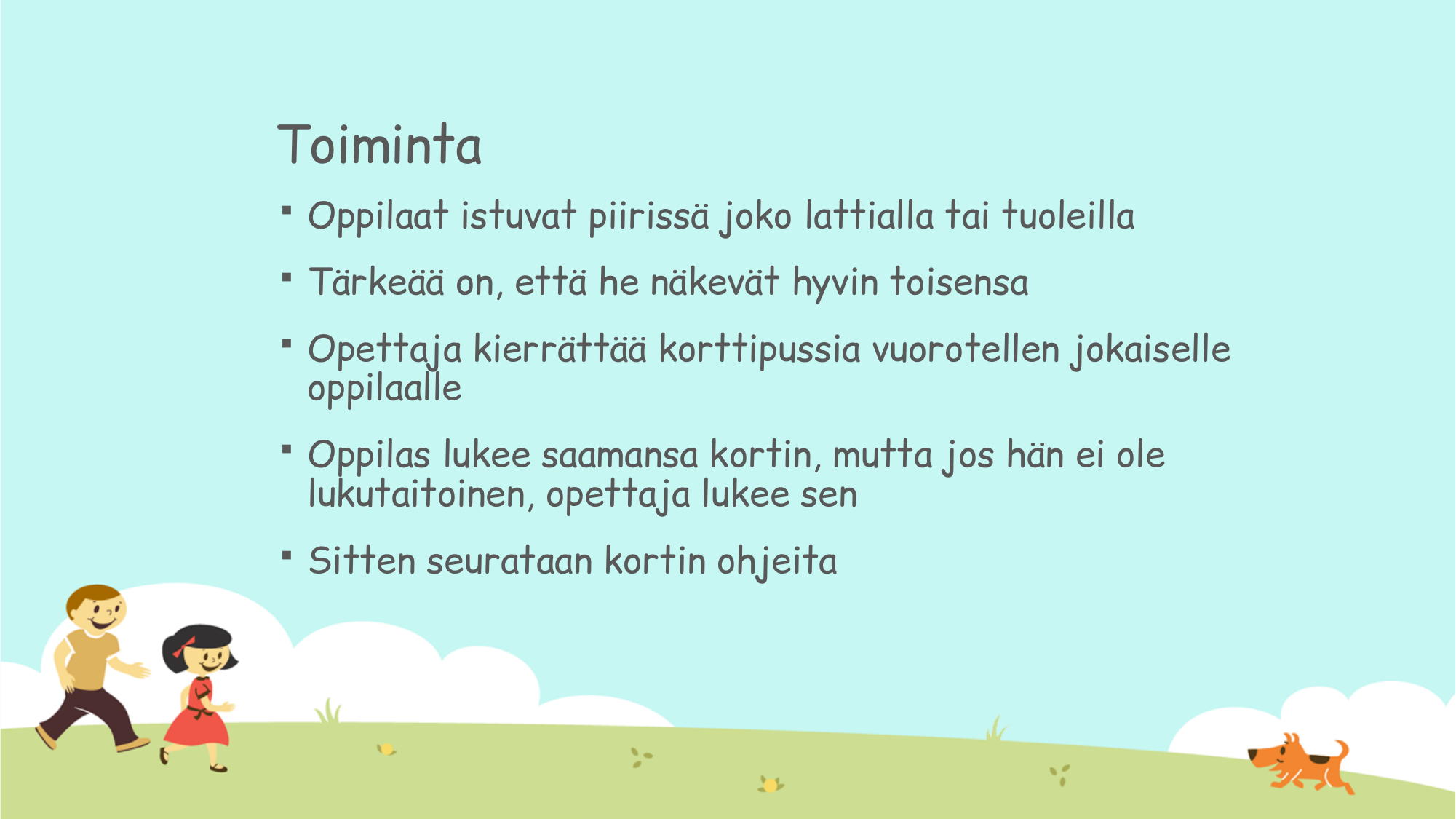

# Toiminta
Oppilaat istuvat piirissä joko lattialla tai tuoleilla
Tärkeää on, että he näkevät hyvin toisensa
Opettaja kierrättää korttipussia vuorotellen jokaiselle oppilaalle
Oppilas lukee saamansa kortin, mutta jos hän ei ole lukutaitoinen, opettaja lukee sen
Sitten seurataan kortin ohjeita